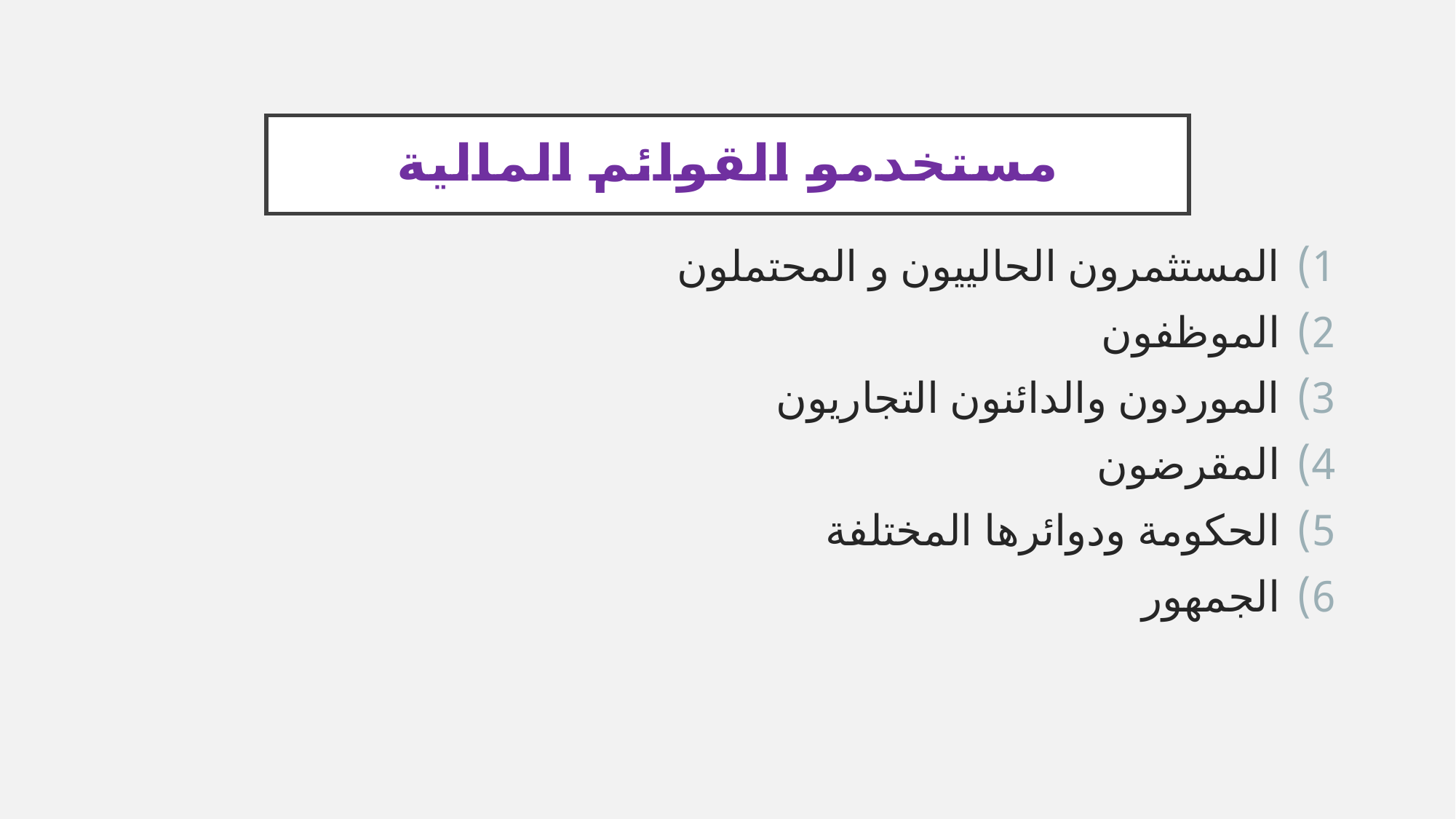

# مستخدمو القوائم المالية
المستثمرون الحالييون و المحتملون
الموظفون
الموردون والدائنون التجاريون
المقرضون
الحكومة ودوائرها المختلفة
الجمهور